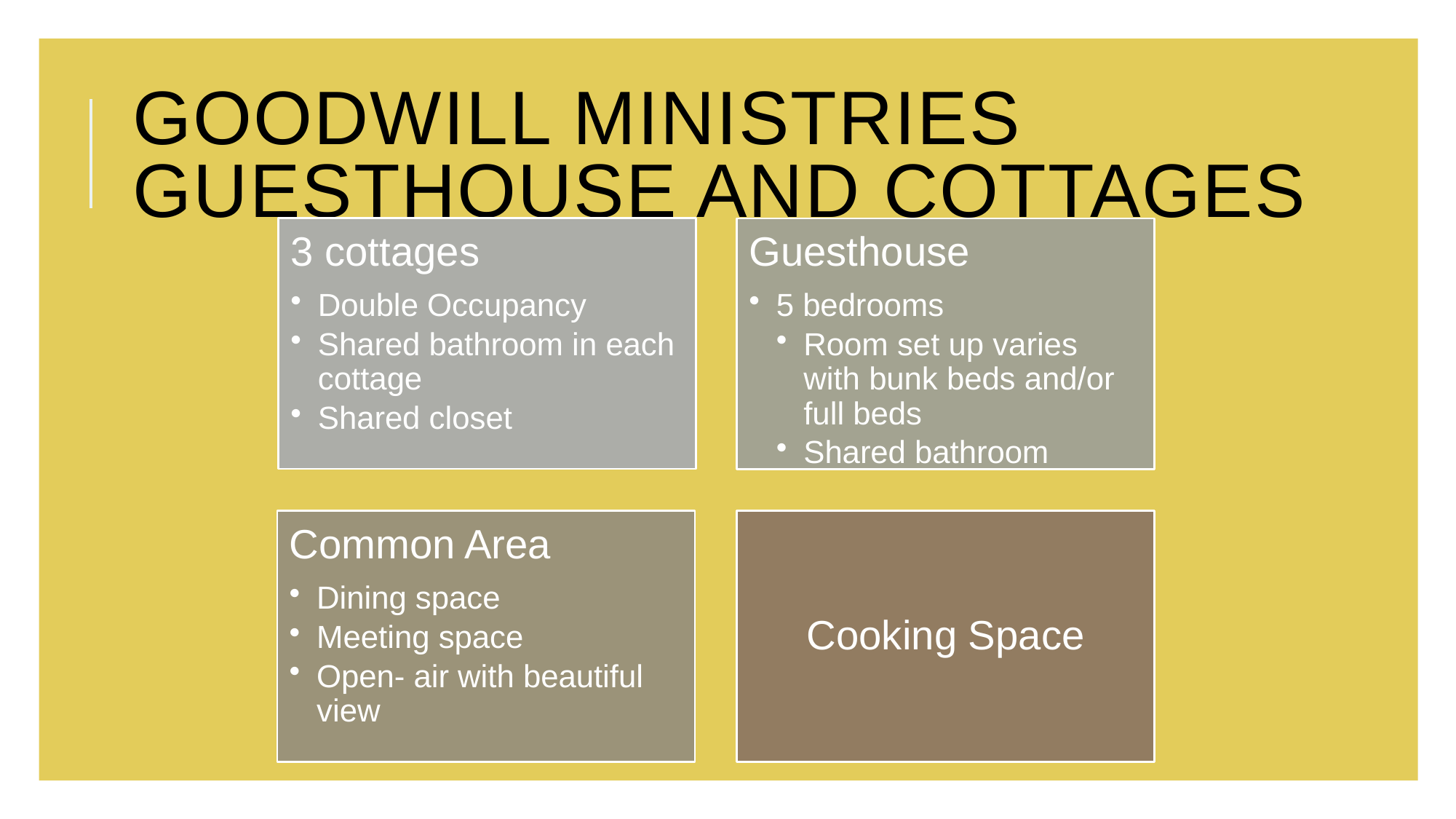

# Goodwill Ministries guesthouse and cottages
3 cottages
Double Occupancy
Shared bathroom in each cottage
Shared closet
Guesthouse
5 bedrooms
Room set up varies with bunk beds and/or full beds
Shared bathroom
Common Area
Dining space
Meeting space
Open- air with beautiful view
Cooking Space